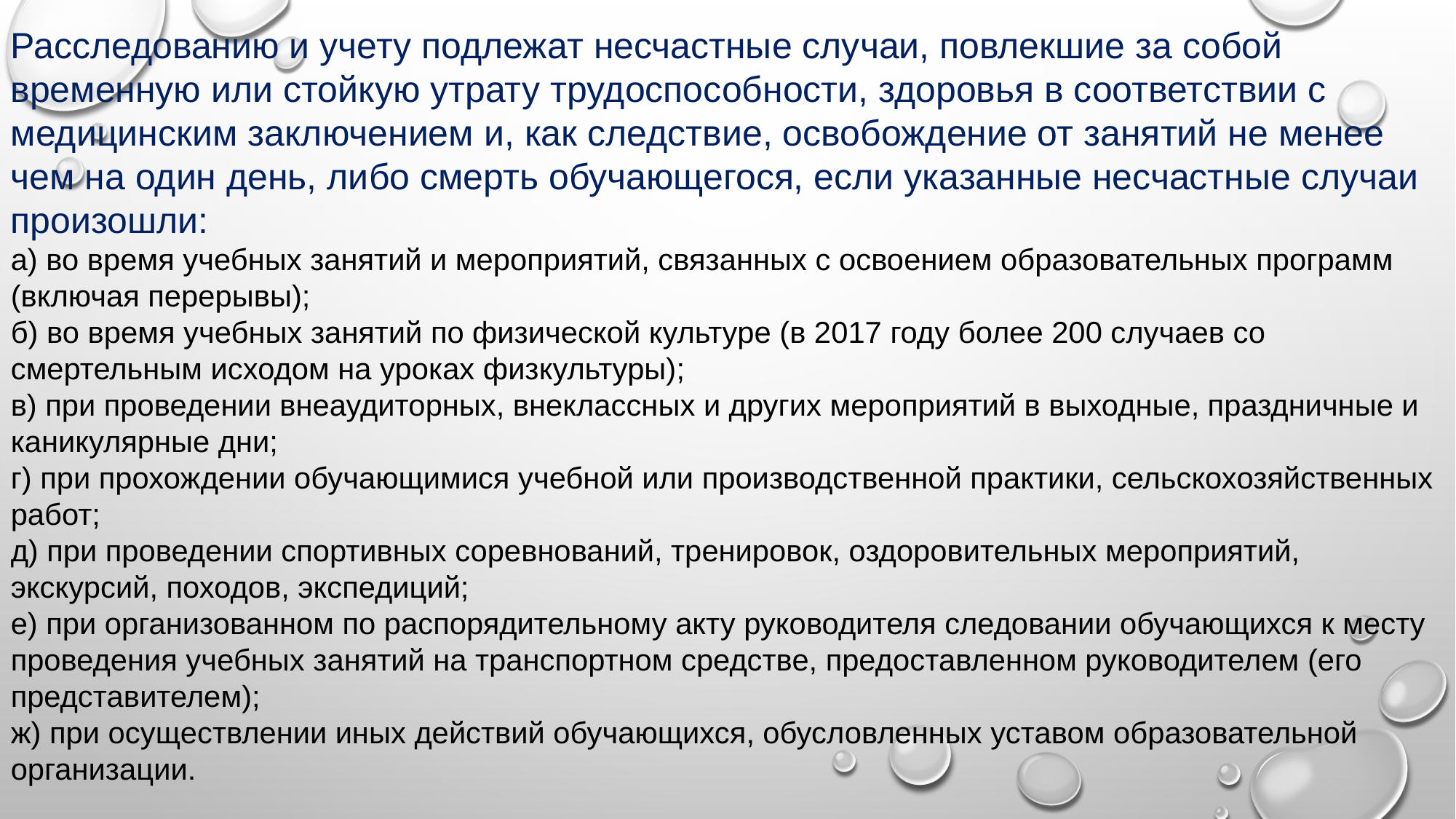

Расследованию и учету подлежат несчастные случаи, повлекшие за собой временную или стойкую утрату трудоспособности, здоровья в соответствии с медицинским заключением и, как следствие, освобождение от занятий не менее чем на один день, либо смерть обучающегося, если указанные несчастные случаи произошли:
а) во время учебных занятий и мероприятий, связанных с освоением образовательных программ (включая перерывы);
б) во время учебных занятий по физической культуре (в 2017 году более 200 случаев со смертельным исходом на уроках физкультуры);
в) при проведении внеаудиторных, внеклассных и других мероприятий в выходные, праздничные и каникулярные дни;
г) при прохождении обучающимися учебной или производственной практики, сельскохозяйственных работ;
д) при проведении спортивных соревнований, тренировок, оздоровительных мероприятий, экскурсий, походов, экспедиций;
е) при организованном по распорядительному акту руководителя следовании обучающихся к месту проведения учебных занятий на транспортном средстве, предоставленном руководителем (его представителем);
ж) при осуществлении иных действий обучающихся, обусловленных уставом образовательной организации.